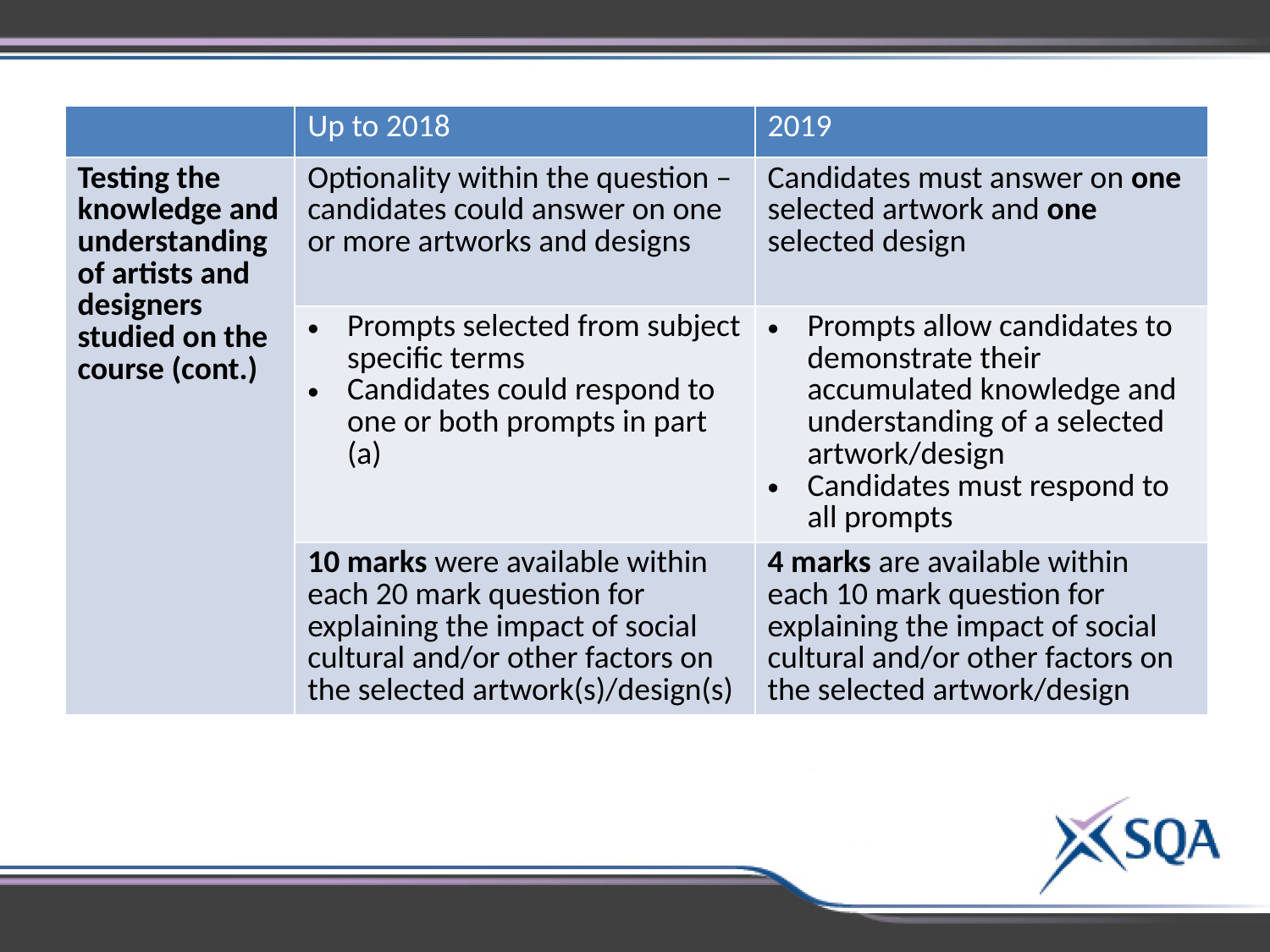

|  | Up to 2018 | 2019 |
| --- | --- | --- |
| Testing the knowledge and understanding of artists and designers studied on the course (cont.) | Optionality within the question – candidates could answer on one or more artworks and designs | Candidates must answer on one selected artwork and one selected design |
|  | Prompts selected from subject specific terms Candidates could respond to one or both prompts in part (a) | Prompts allow candidates to demonstrate their accumulated knowledge and understanding of a selected artwork/design Candidates must respond to all prompts |
|  | 10 marks were available within each 20 mark question for explaining the impact of social cultural and/or other factors on the selected artwork(s)/design(s) | 4 marks are available within each 10 mark question for explaining the impact of social cultural and/or other factors on the selected artwork/design |